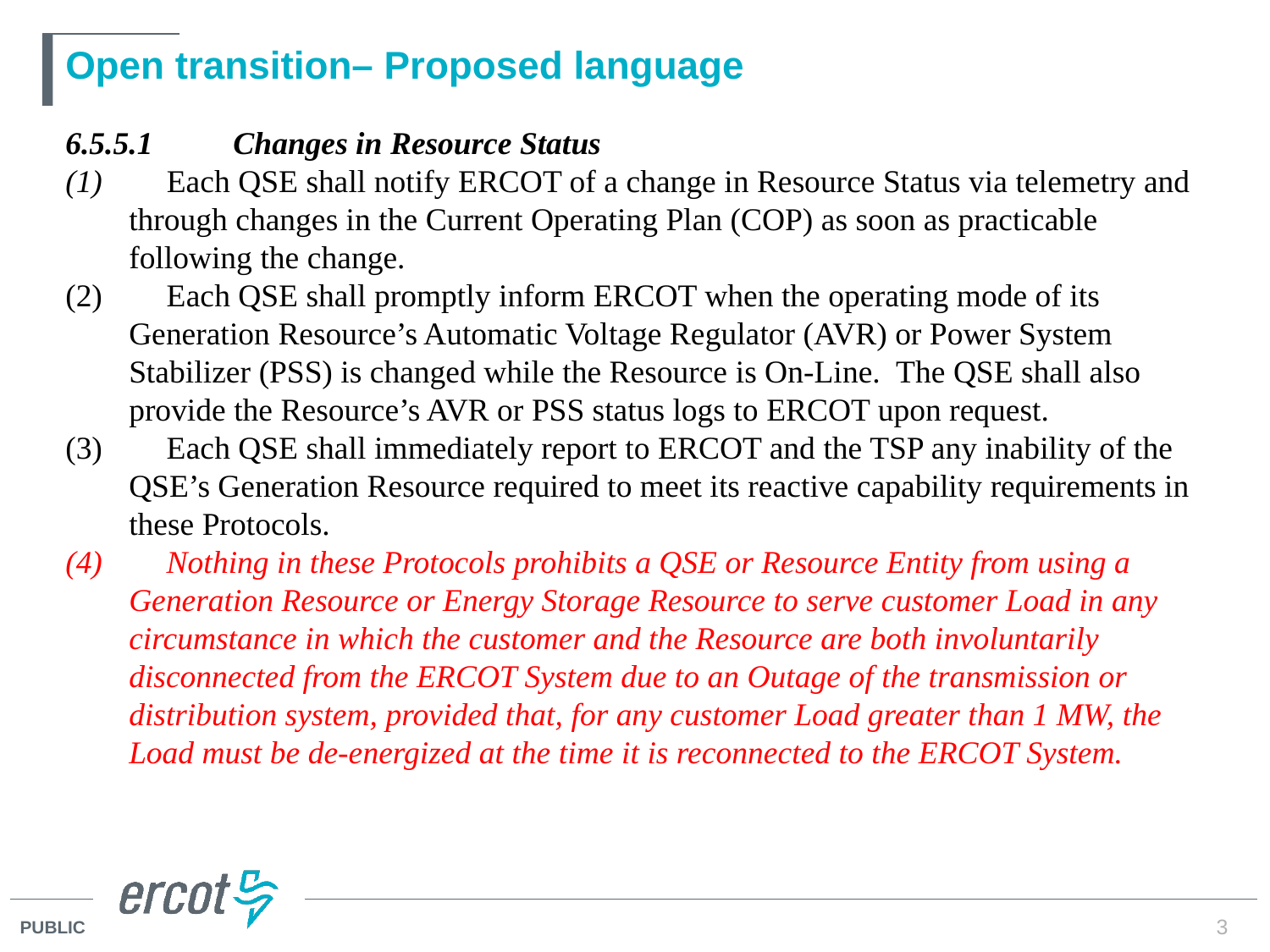

# Open transition– Proposed language
6.5.5.1          Changes in Resource Status
(1)        Each QSE shall notify ERCOT of a change in Resource Status via telemetry and through changes in the Current Operating Plan (COP) as soon as practicable following the change.
(2)        Each QSE shall promptly inform ERCOT when the operating mode of its Generation Resource’s Automatic Voltage Regulator (AVR) or Power System Stabilizer (PSS) is changed while the Resource is On-Line.  The QSE shall also provide the Resource’s AVR or PSS status logs to ERCOT upon request.
(3)        Each QSE shall immediately report to ERCOT and the TSP any inability of the QSE’s Generation Resource required to meet its reactive capability requirements in these Protocols.
(4)        Nothing in these Protocols prohibits a QSE or Resource Entity from using a Generation Resource or Energy Storage Resource to serve customer Load in any circumstance in which the customer and the Resource are both involuntarily disconnected from the ERCOT System due to an Outage of the transmission or distribution system, provided that, for any customer Load greater than 1 MW, the Load must be de-energized at the time it is reconnected to the ERCOT System.

3